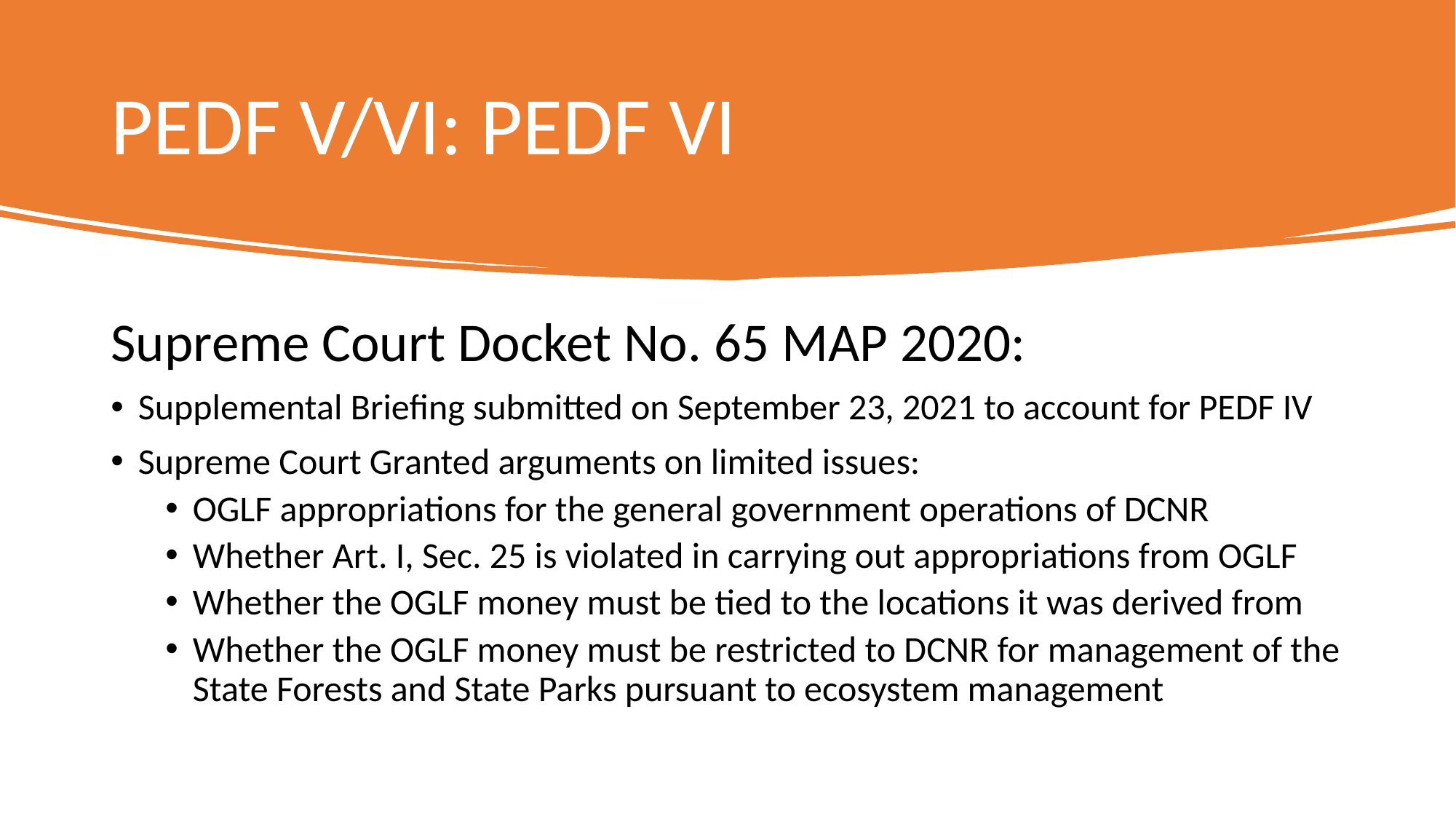

# PEDF V/VI: PEDF VI
Supreme Court Docket No. 65 MAP 2020:
Supplemental Briefing submitted on September 23, 2021 to account for PEDF IV
Supreme Court Granted arguments on limited issues:
OGLF appropriations for the general government operations of DCNR
Whether Art. I, Sec. 25 is violated in carrying out appropriations from OGLF
Whether the OGLF money must be tied to the locations it was derived from
Whether the OGLF money must be restricted to DCNR for management of the State Forests and State Parks pursuant to ecosystem management